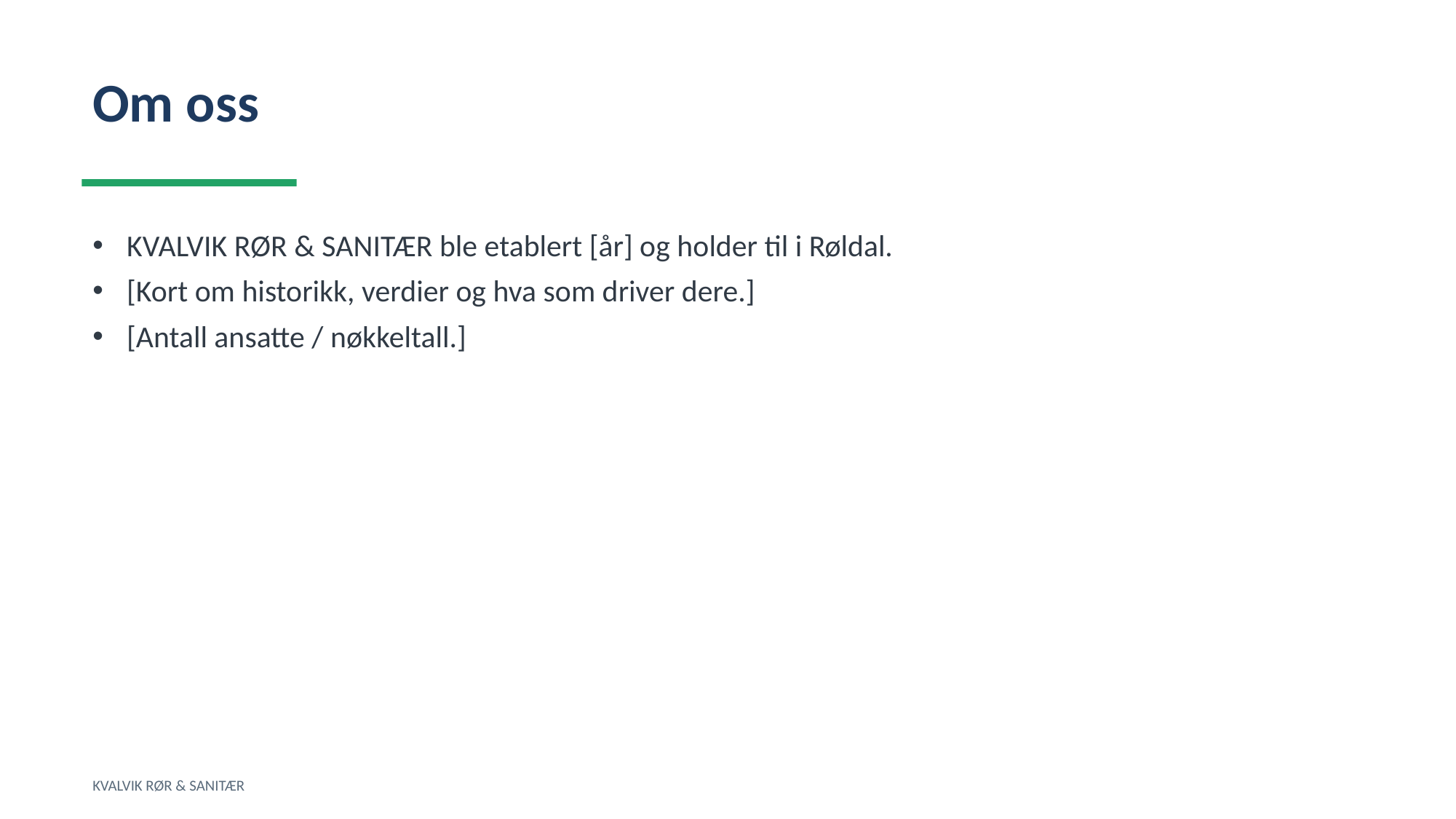

Om oss

KVALVIK RØR & SANITÆR ble etablert [år] og holder til i Røldal.
[Kort om historikk, verdier og hva som driver dere.]
[Antall ansatte / nøkkeltall.]
KVALVIK RØR & SANITÆR